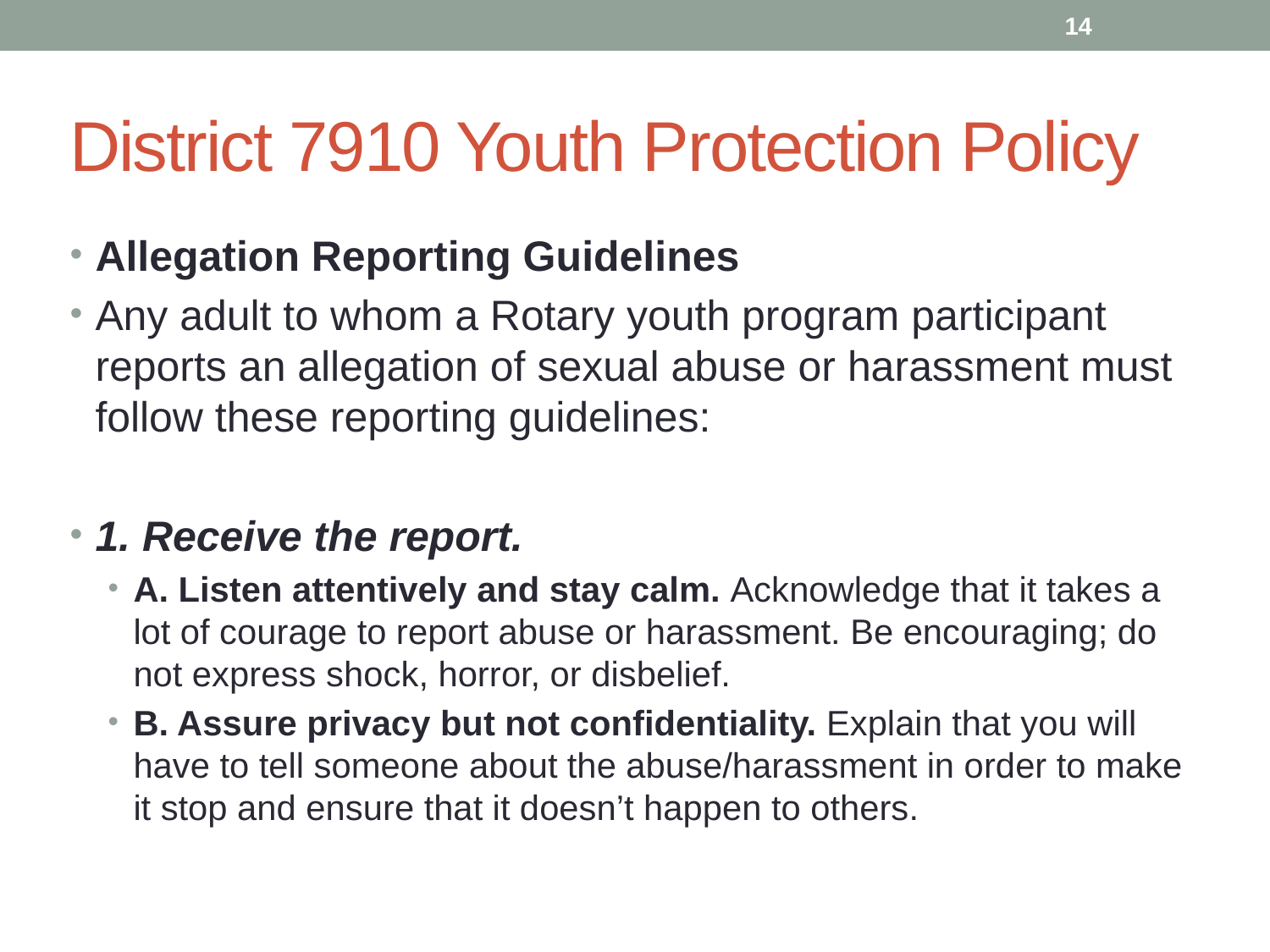

14
# District 7910 Youth Protection Policy
Allegation Reporting Guidelines
Any adult to whom a Rotary youth program participant reports an allegation of sexual abuse or harassment must follow these reporting guidelines:

1. Receive the report.
A. Listen attentively and stay calm. Acknowledge that it takes a lot of courage to report abuse or harassment. Be encouraging; do not express shock, horror, or disbelief.
B. Assure privacy but not confidentiality. Explain that you will have to tell someone about the abuse/harassment in order to make it stop and ensure that it doesn’t happen to others.